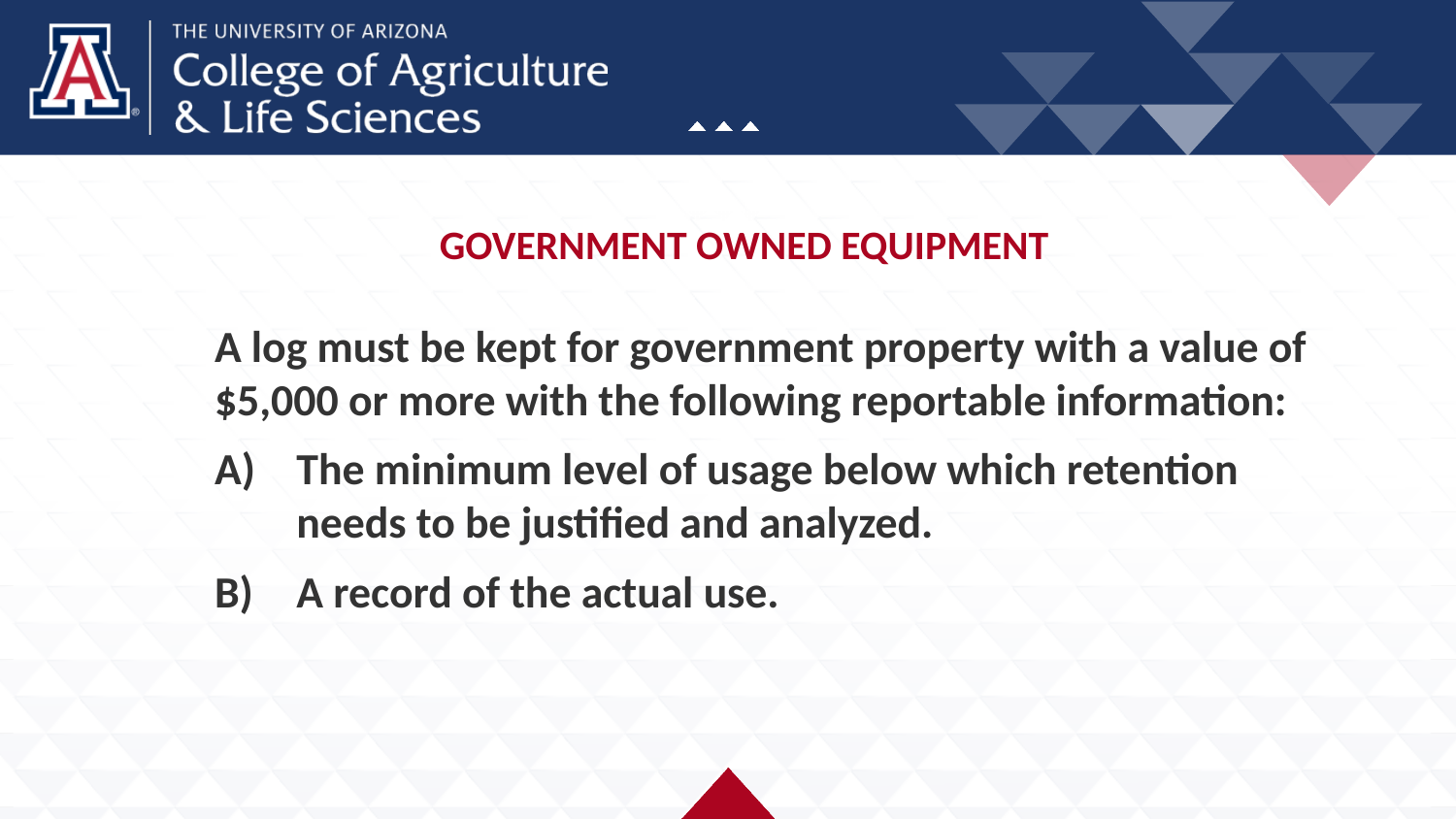

# GOVERNMENT OWNED EQUIPMENT
A log must be kept for government property with a value of $5,000 or more with the following reportable information:
The minimum level of usage below which retention needs to be justified and analyzed.
A record of the actual use.